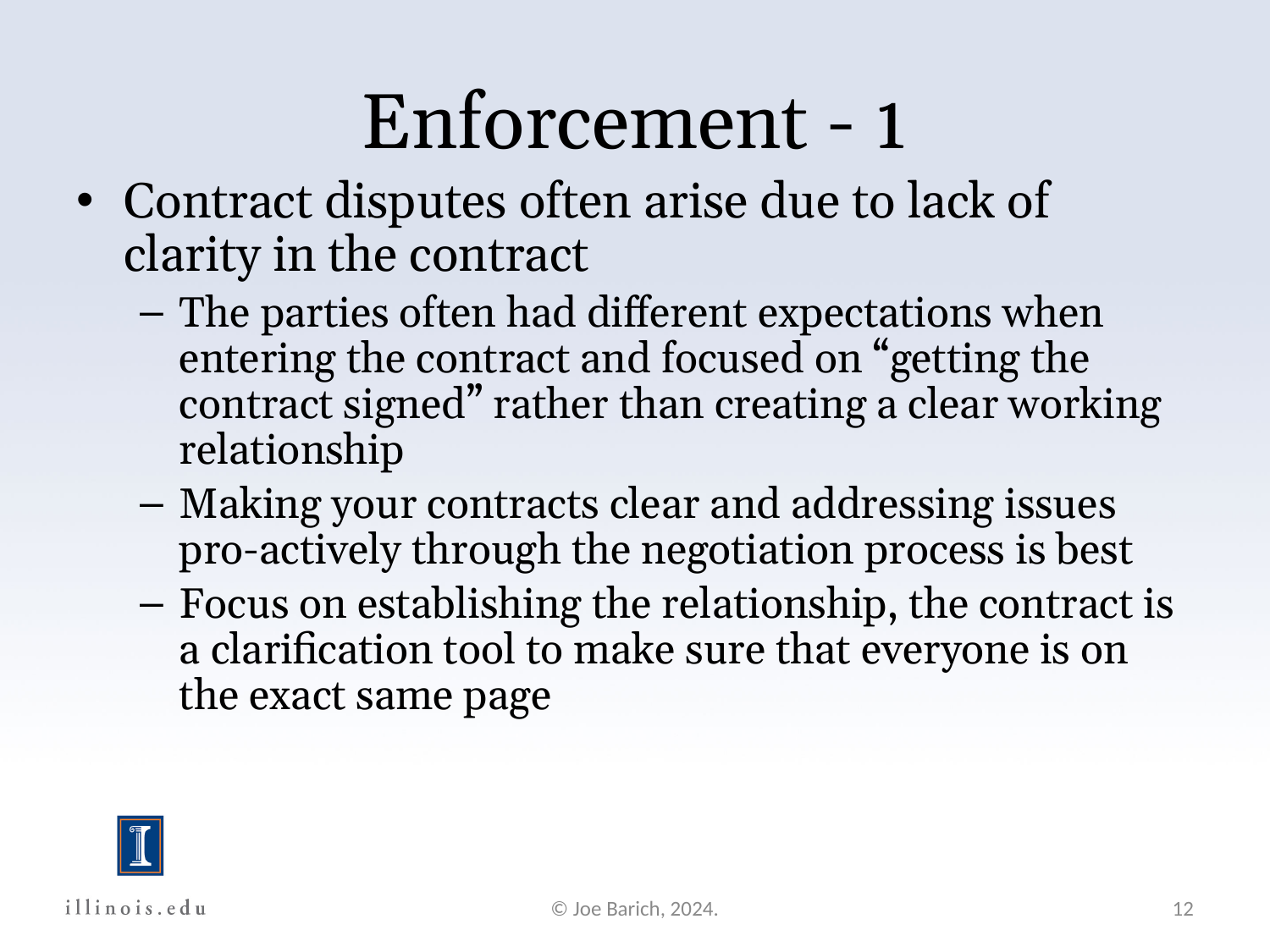

Enforcement - 1
Contract disputes often arise due to lack of clarity in the contract
The parties often had different expectations when entering the contract and focused on “getting the contract signed” rather than creating a clear working relationship
Making your contracts clear and addressing issues pro-actively through the negotiation process is best
Focus on establishing the relationship, the contract is a clarification tool to make sure that everyone is on the exact same page

© Joe Barich, 2024.
12